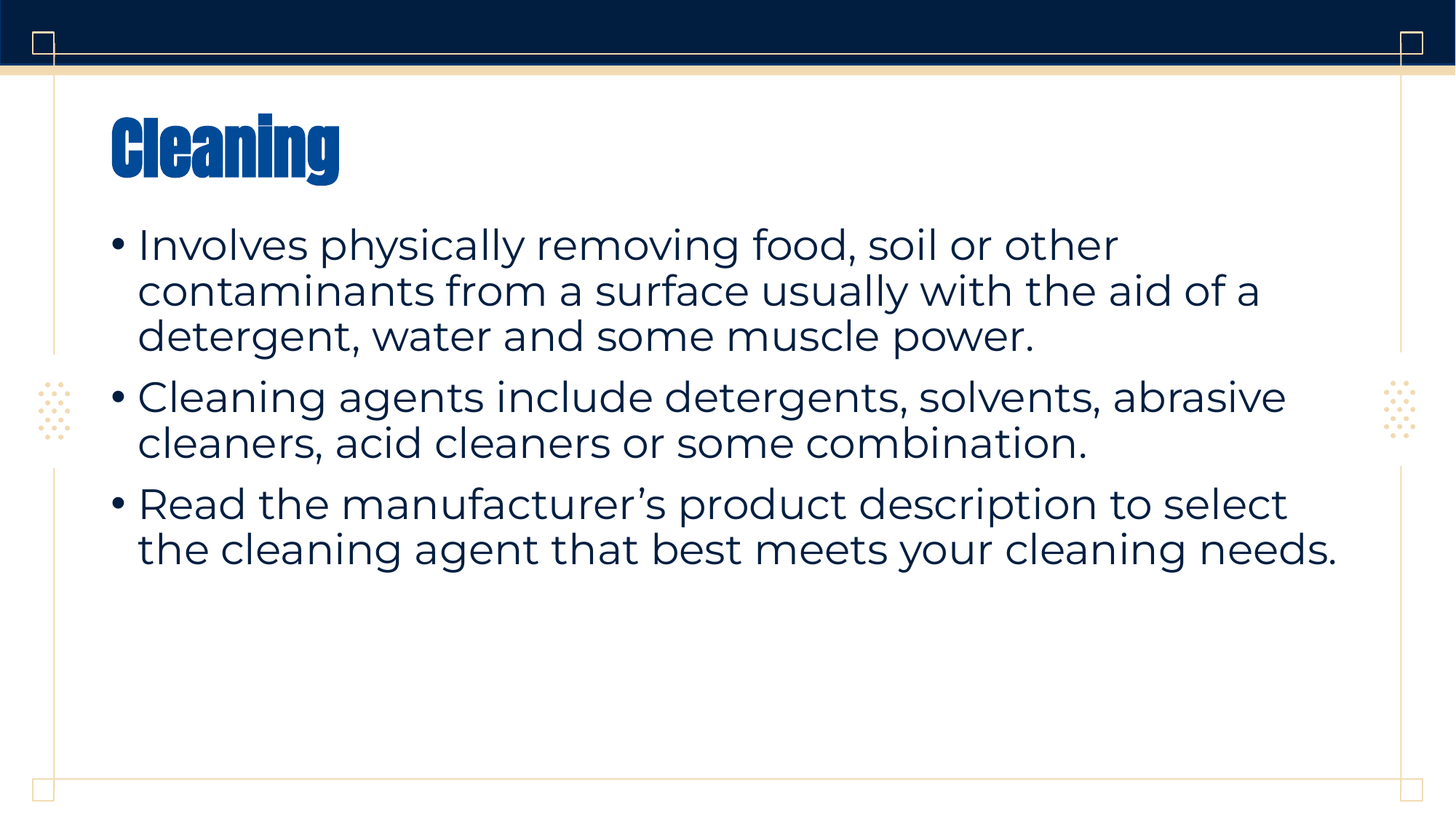

# Cleaning
Involves physically removing food, soil or other contaminants from a surface usually with the aid of a detergent, water and some muscle power.
Cleaning agents include detergents, solvents, abrasive cleaners, acid cleaners or some combination.
Read the manufacturer’s product description to select the cleaning agent that best meets your cleaning needs.